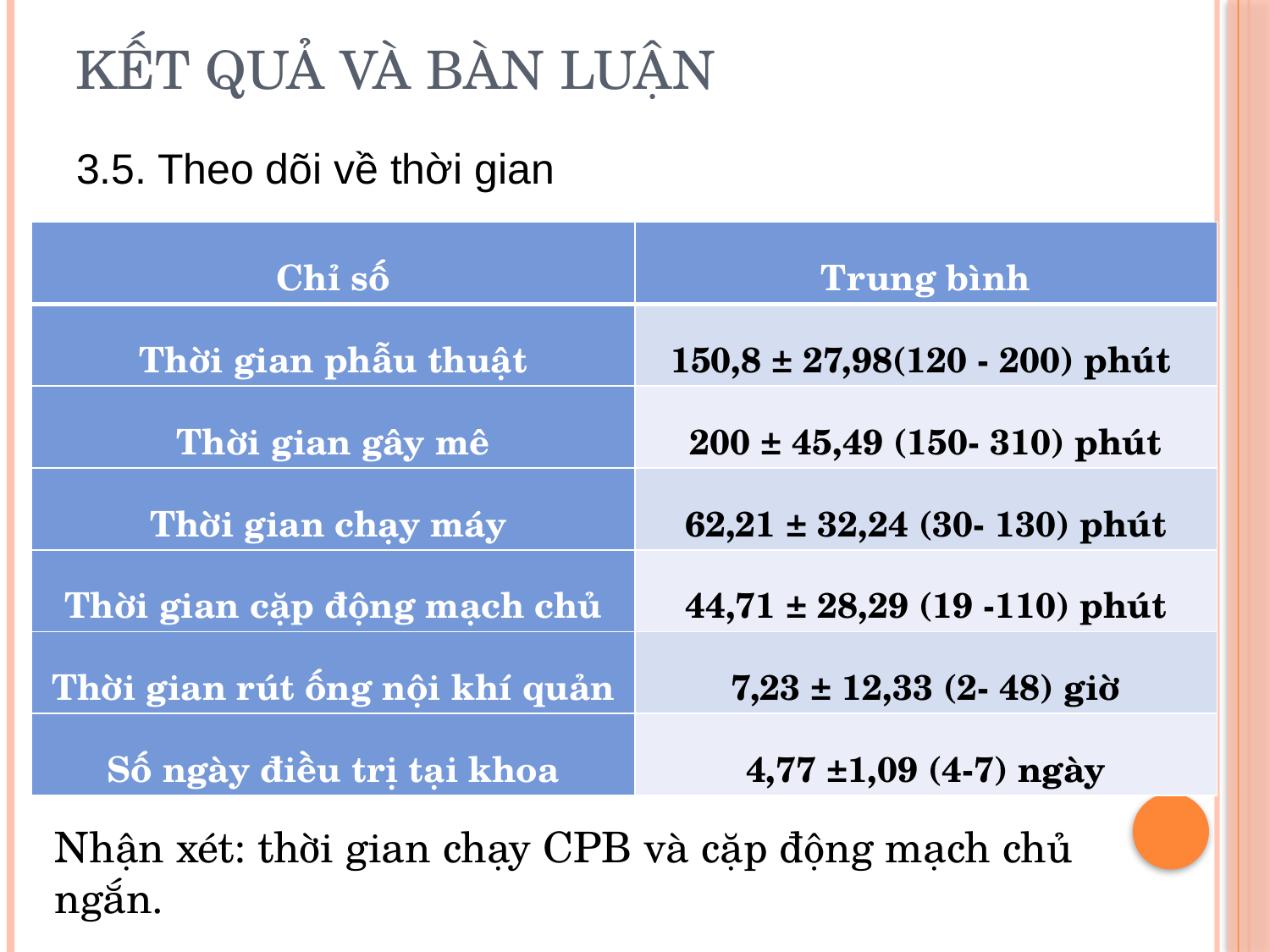

# Kết quả và bàn luận
3.5. Theo dõi về thời gian
| Chỉ số | Trung bình |
| --- | --- |
| Thời gian phẫu thuật | 150,8 ± 27,98(120 - 200) phút |
| Thời gian gây mê | 200 ± 45,49 (150- 310) phút |
| Thời gian chạy máy | 62,21 ± 32,24 (30- 130) phút |
| Thời gian cặp động mạch chủ | 44,71 ± 28,29 (19 -110) phút |
| Thời gian rút ống nội khí quản | 7,23 ± 12,33 (2- 48) giờ |
| Số ngày điều trị tại khoa | 4,77 ±1,09 (4-7) ngày |
Nhận xét: thời gian chạy CPB và cặp động mạch chủ ngắn.